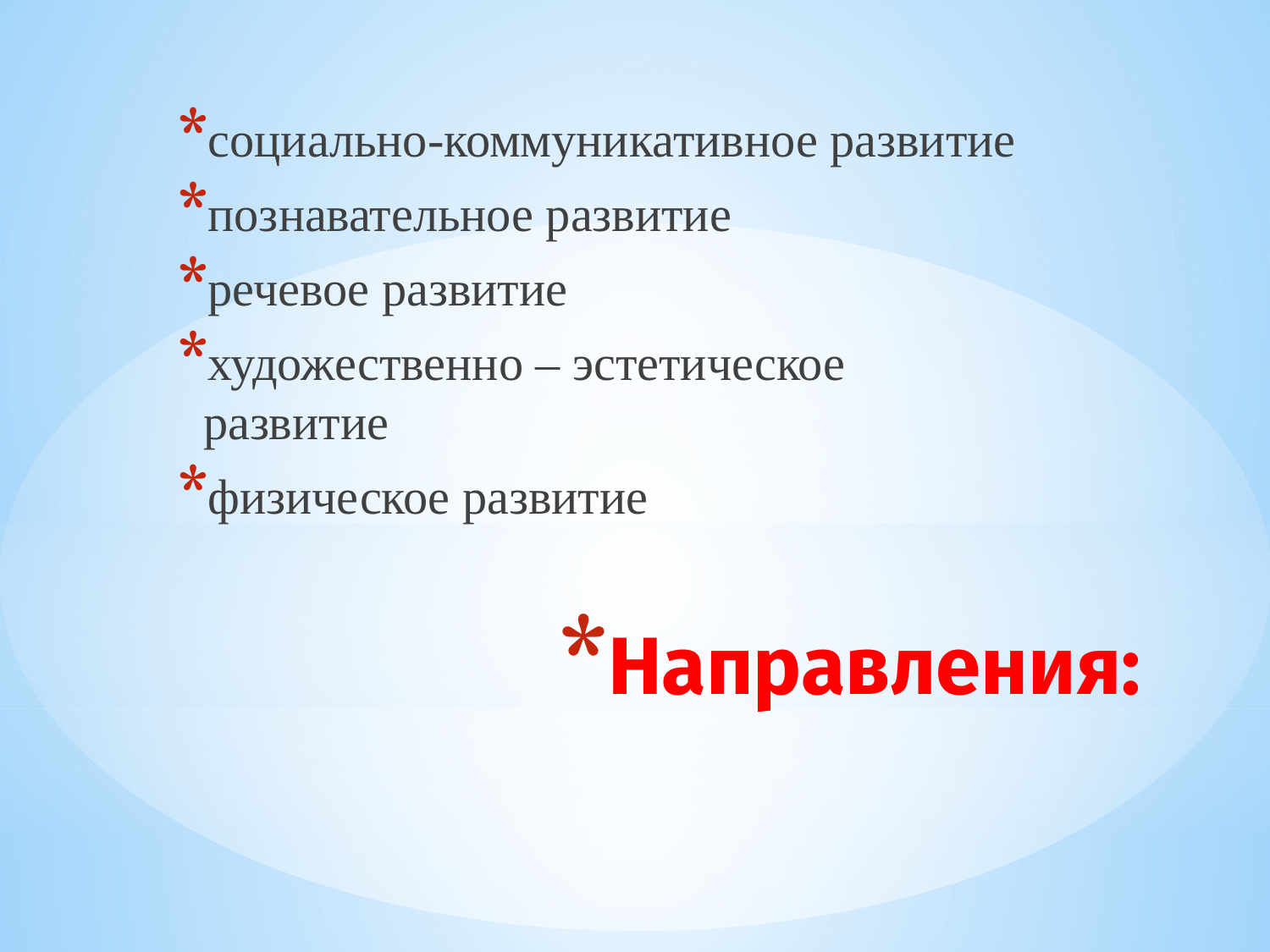

социально-коммуникативное развитие
познавательное развитие
речевое развитие
художественно – эстетическое развитие
физическое развитие

# Направления: